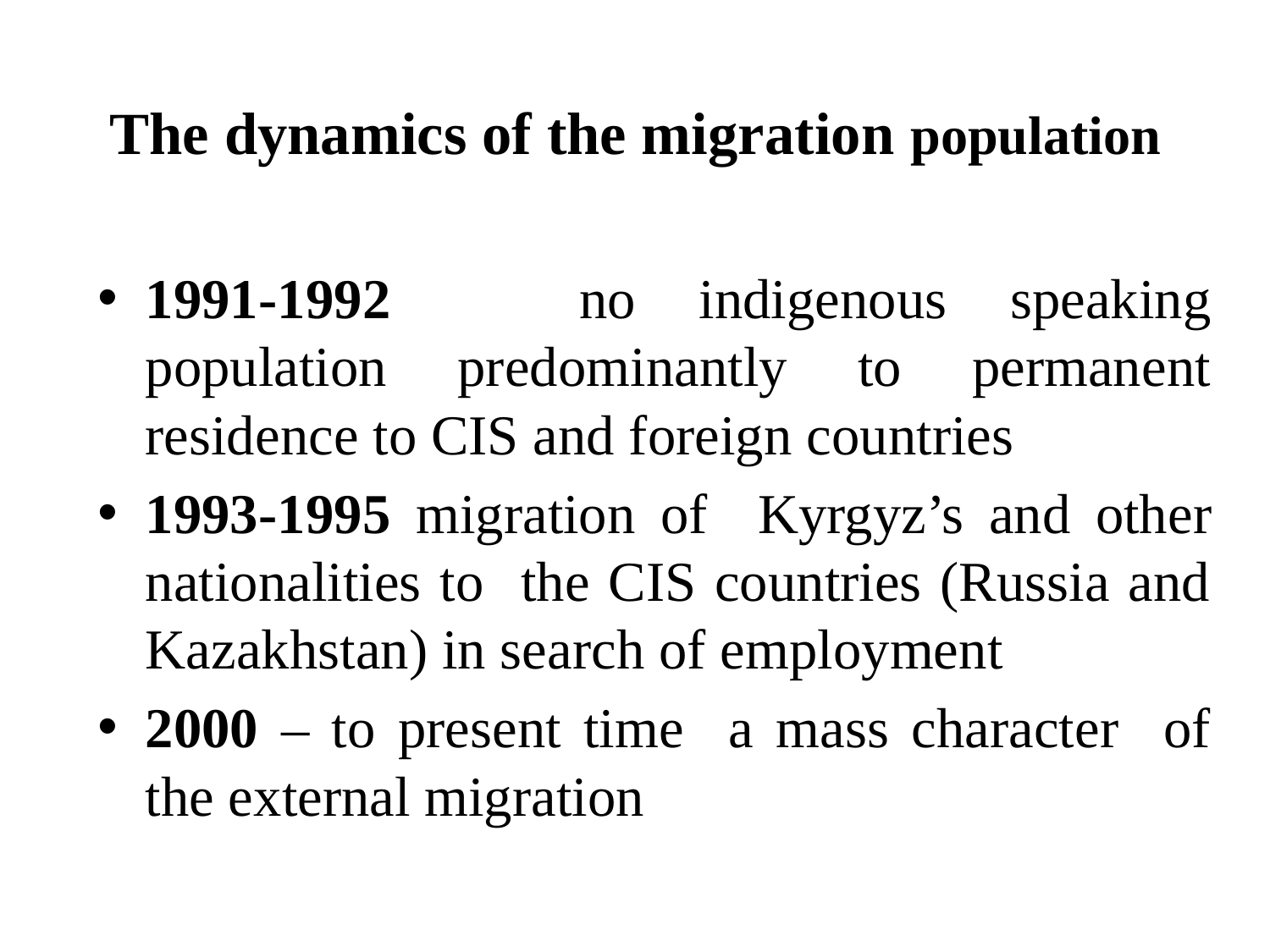

# The dynamics of the migration population
1991-1992   no indigenous speaking population predominantly to permanent residence to CIS and foreign countries
1993-1995 migration of  Kyrgyz’s and other nationalities to  the CIS countries (Russia and Kazakhstan) in search of employment
2000 – to present time  a mass character  of the external migration